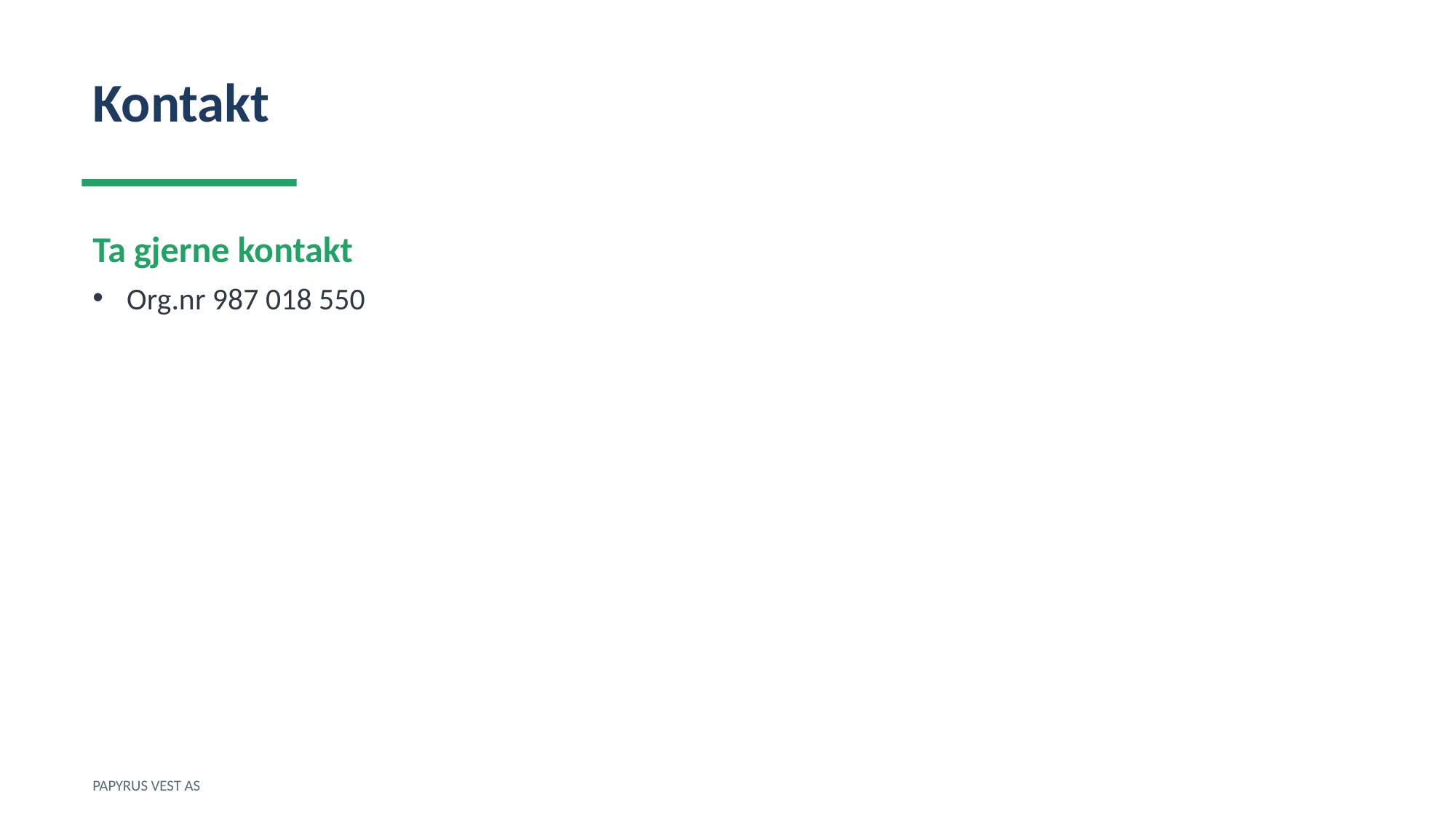

Kontakt

Ta gjerne kontakt
Org.nr 987 018 550
PAPYRUS VEST AS